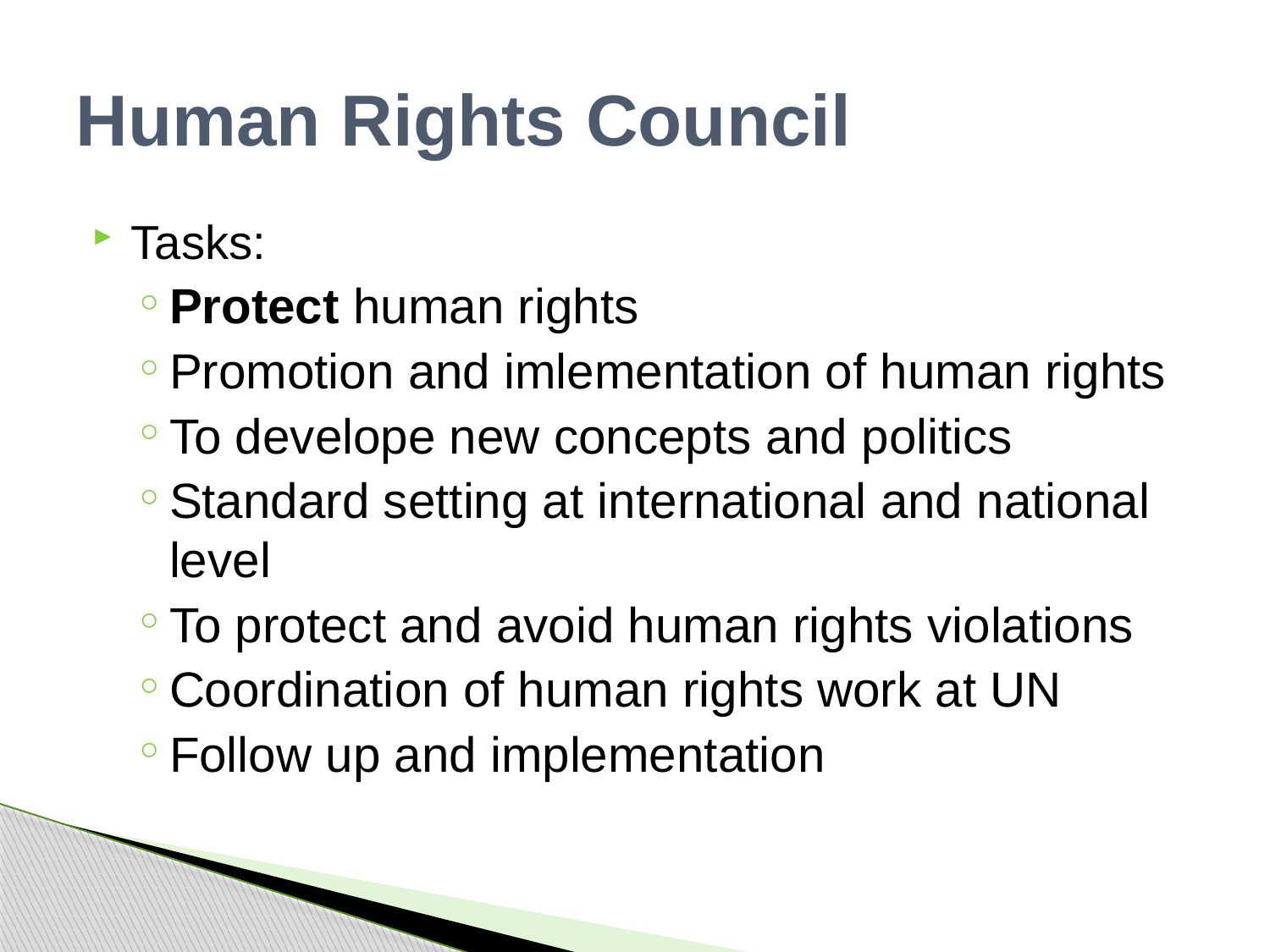

# Human Rights Council
Tasks:
Protect human rights
Promotion and imlementation of human rights
To develope new concepts and politics
Standard setting at international and national level
To protect and avoid human rights violations
Coordination of human rights work at UN
Follow up and implementation